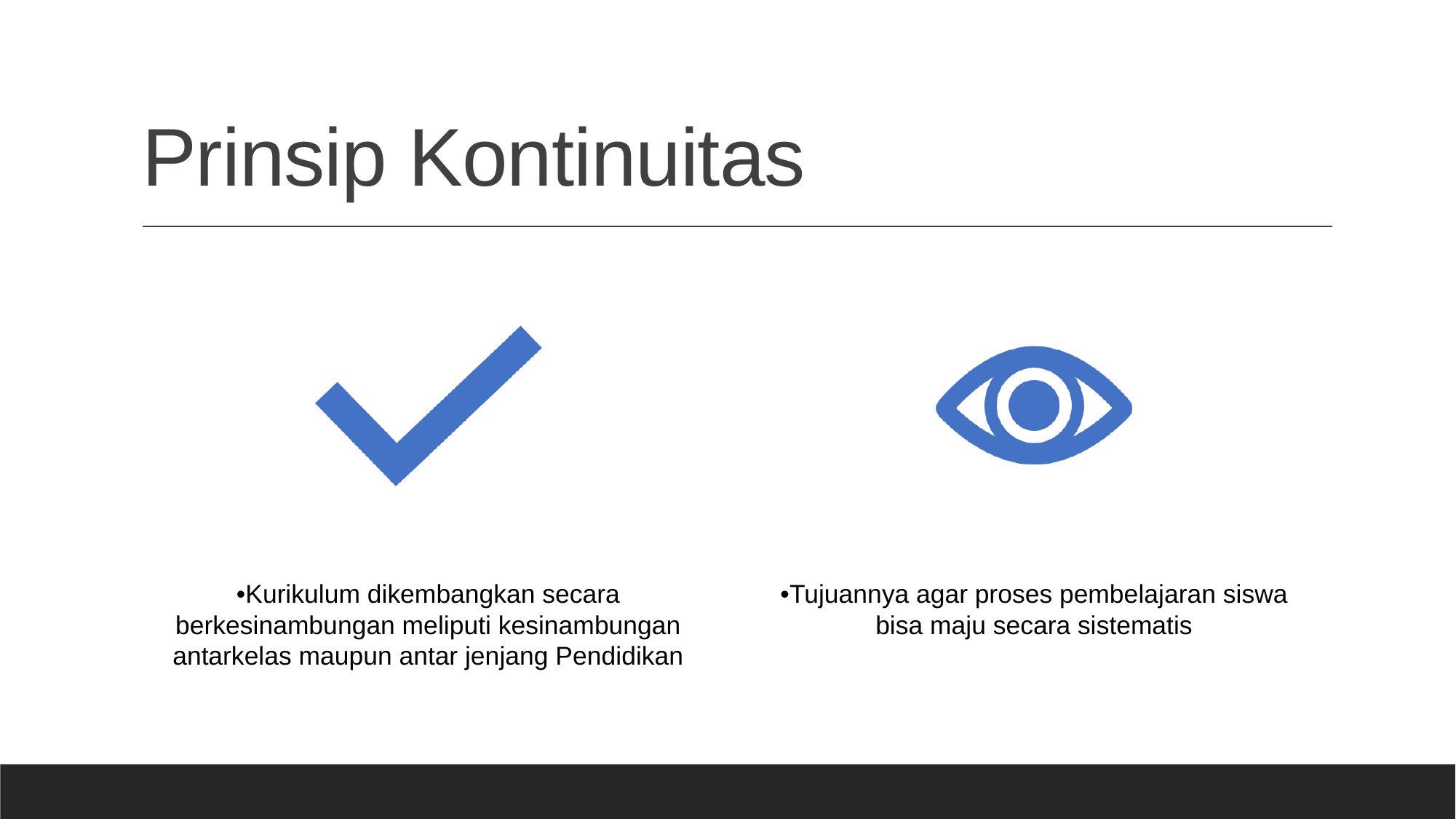

# Prinsip Kontinuitas
•Kurikulum dikembangkan secara berkesinambungan meliputi kesinambungan antarkelas maupun antar jenjang Pendidikan
•Tujuannya agar proses pembelajaran siswa bisa maju secara sistematis